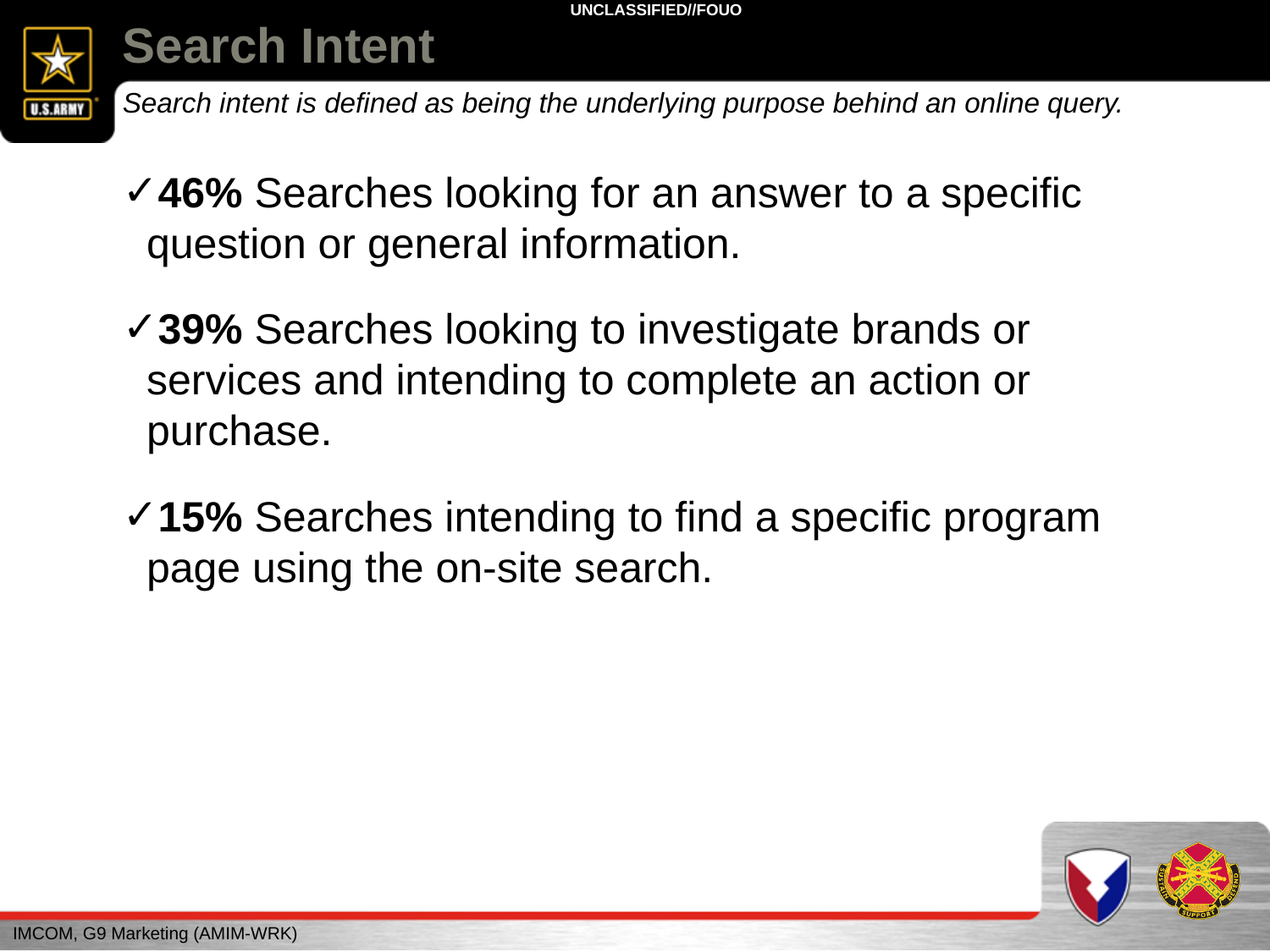

# Search Intent
Search intent is defined as being the underlying purpose behind an online query.

46% Searches looking for an answer to a specific question or general information.
39% Searches looking to investigate brands or services and intending to complete an action or purchase.
15% Searches intending to find a specific program page using the on-site search.